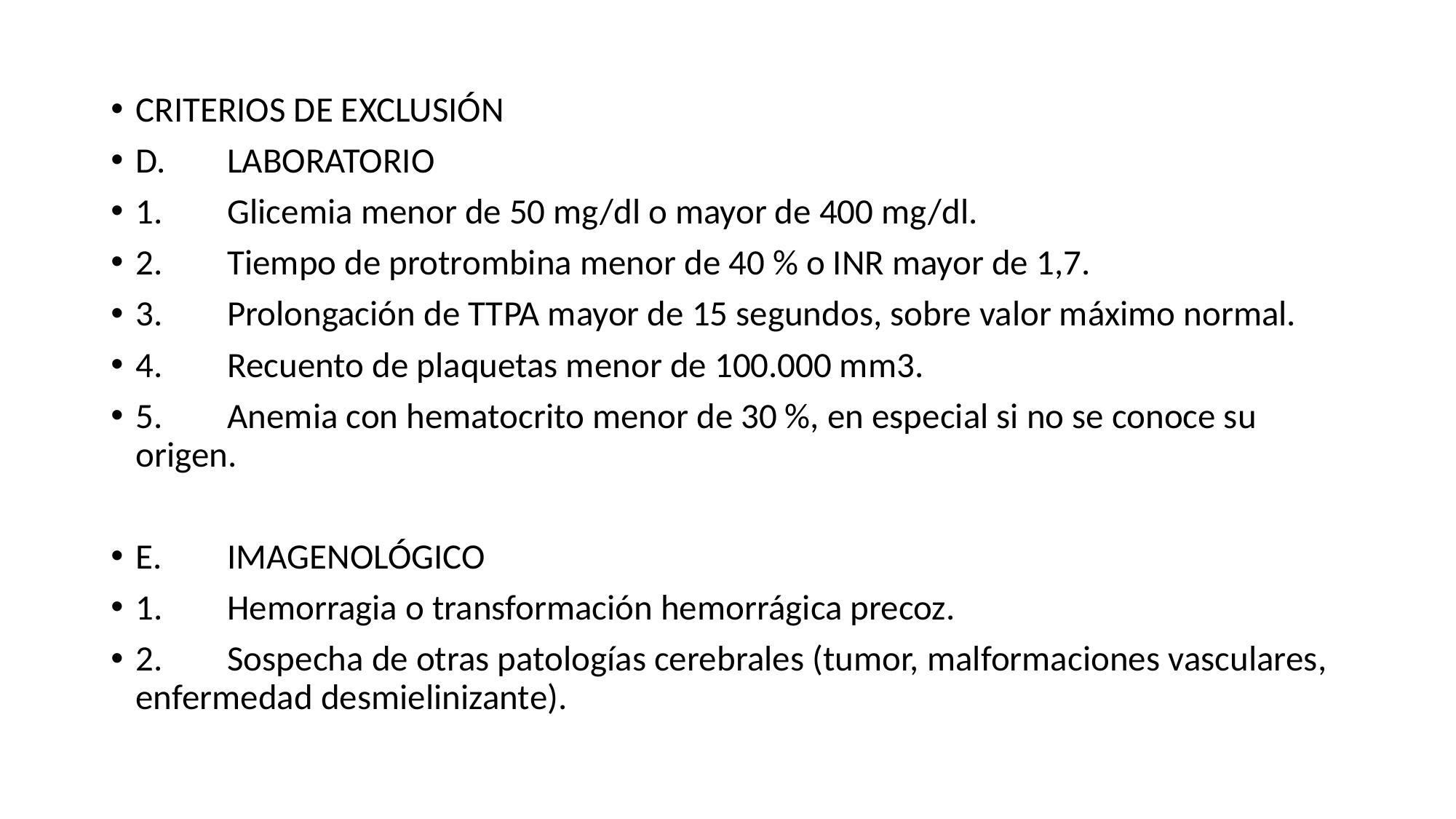

CRITERIOS DE EXCLUSIÓN
D.	LABORATORIO
1.	Glicemia menor de 50 mg/dl o mayor de 400 mg/dl.
2.	Tiempo de protrombina menor de 40 % o INR mayor de 1,7.
3.	Prolongación de TTPA mayor de 15 segundos, sobre valor máximo normal.
4.	Recuento de plaquetas menor de 100.000 mm3.
5.	Anemia con hematocrito menor de 30 %, en especial si no se conoce su origen.

E.	IMAGENOLÓGICO
1.	Hemorragia o transformación hemorrágica precoz.
2.	Sospecha de otras patologías cerebrales (tumor, malformaciones vasculares, enfermedad desmielinizante).